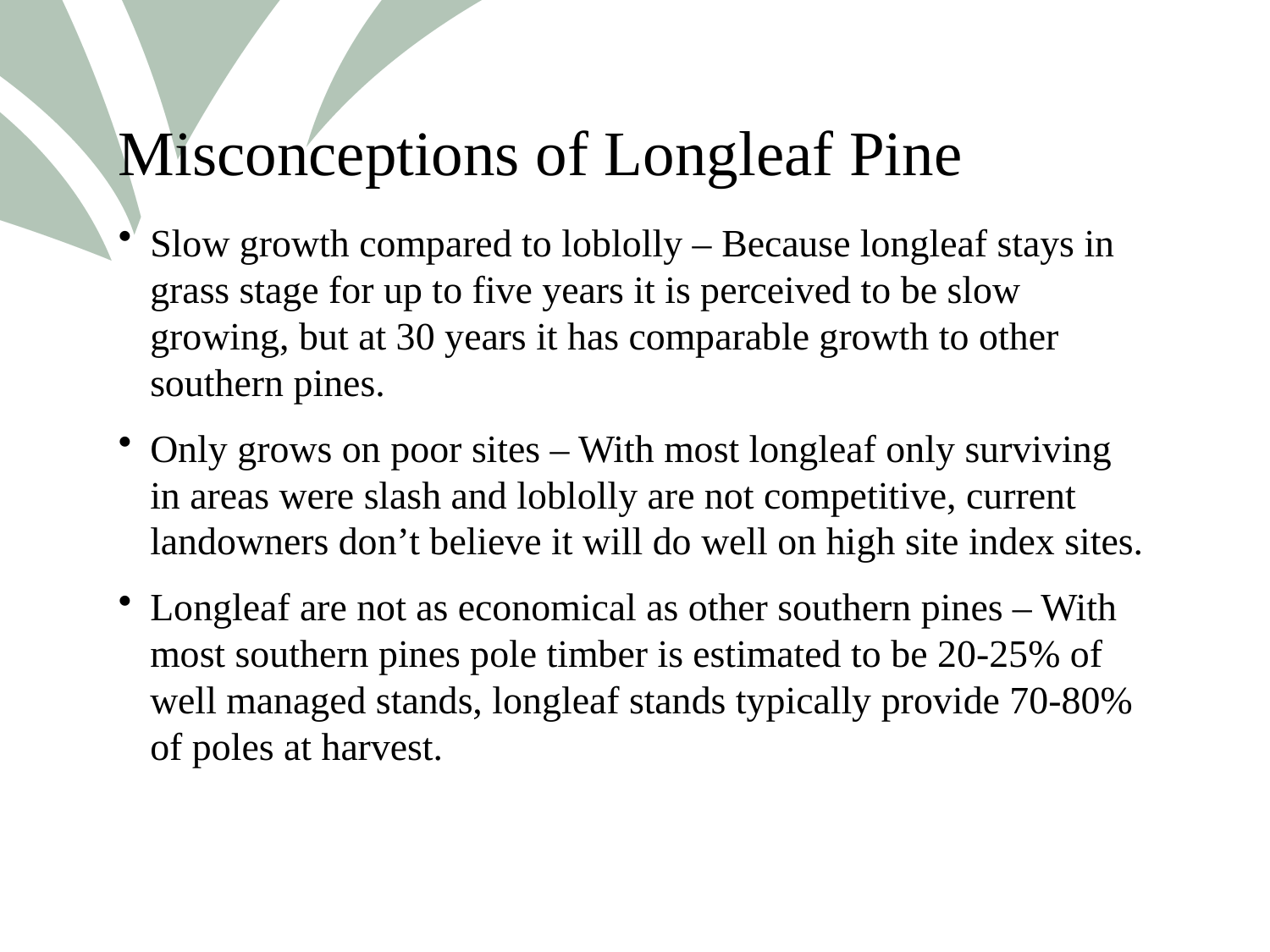

Misconceptions of Longleaf Pine
Slow growth compared to loblolly – Because longleaf stays in grass stage for up to five years it is perceived to be slow growing, but at 30 years it has comparable growth to other southern pines.
Only grows on poor sites – With most longleaf only surviving in areas were slash and loblolly are not competitive, current landowners don’t believe it will do well on high site index sites.
Longleaf are not as economical as other southern pines – With most southern pines pole timber is estimated to be 20-25% of well managed stands, longleaf stands typically provide 70-80% of poles at harvest.